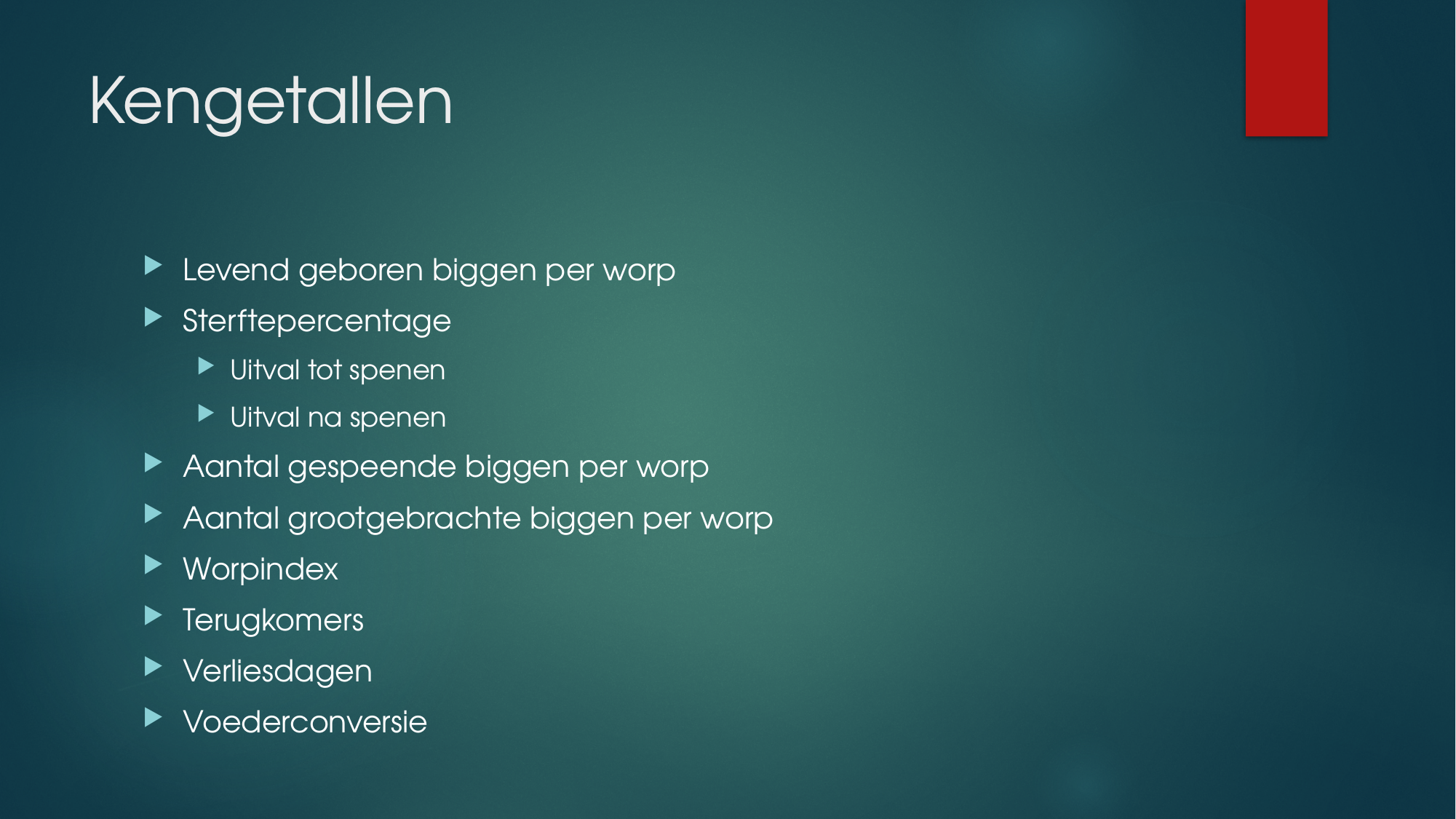

# Kengetallen
Levend geboren biggen per worp
Sterftepercentage
Uitval tot spenen
Uitval na spenen
Aantal gespeende biggen per worp
Aantal grootgebrachte biggen per worp
Worpindex
Terugkomers
Verliesdagen
Voederconversie